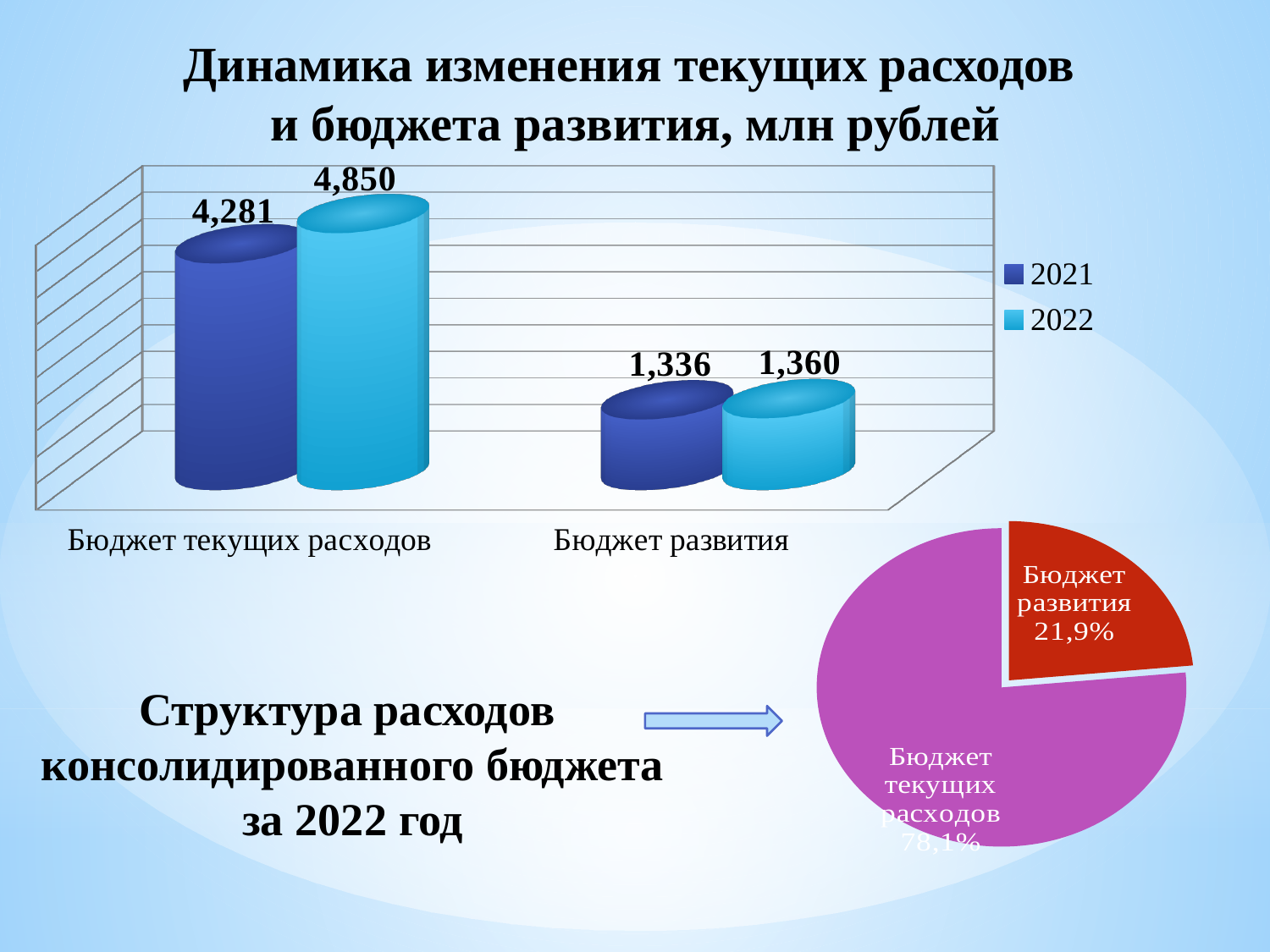

# Динамика изменения текущих расходов и бюджета развития, млн рублей

[unsupported chart]

### Chart

| Category | Продажи |
|---|---|
| Бюджет развития | 0.235 |
| Бюджет текущих расходов | 0.765 |
Структура расходов
консолидированного бюджета за 2022 год